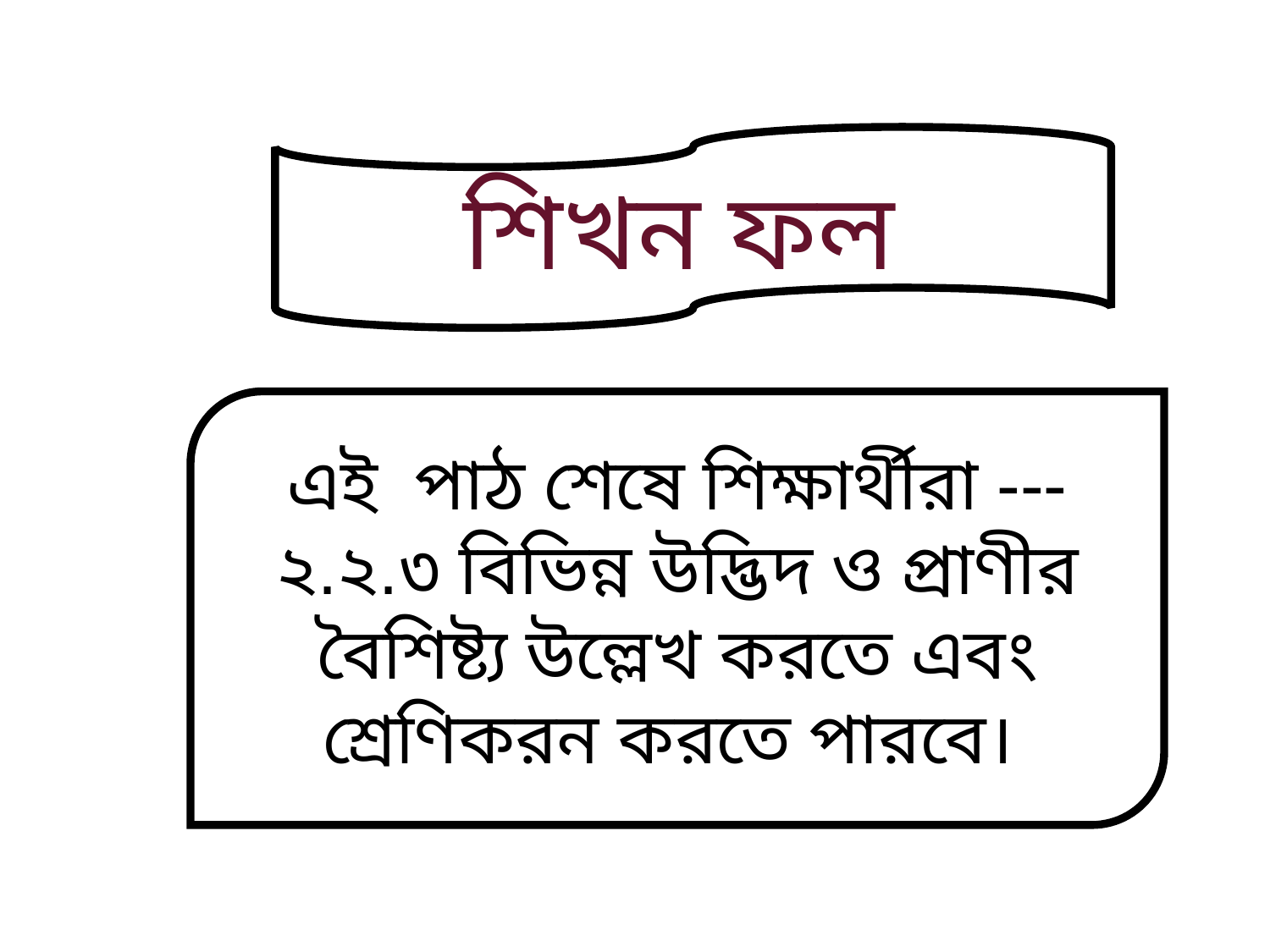

শিখন ফল
এই  পাঠ শেষে শিক্ষার্থীরা ---
২.২.৩ বিভিন্ন উদ্ভিদ ও প্রাণীর বৈশিষ্ট্য উল্লেখ করতে এবং শ্রেণিকরন করতে পারবে।